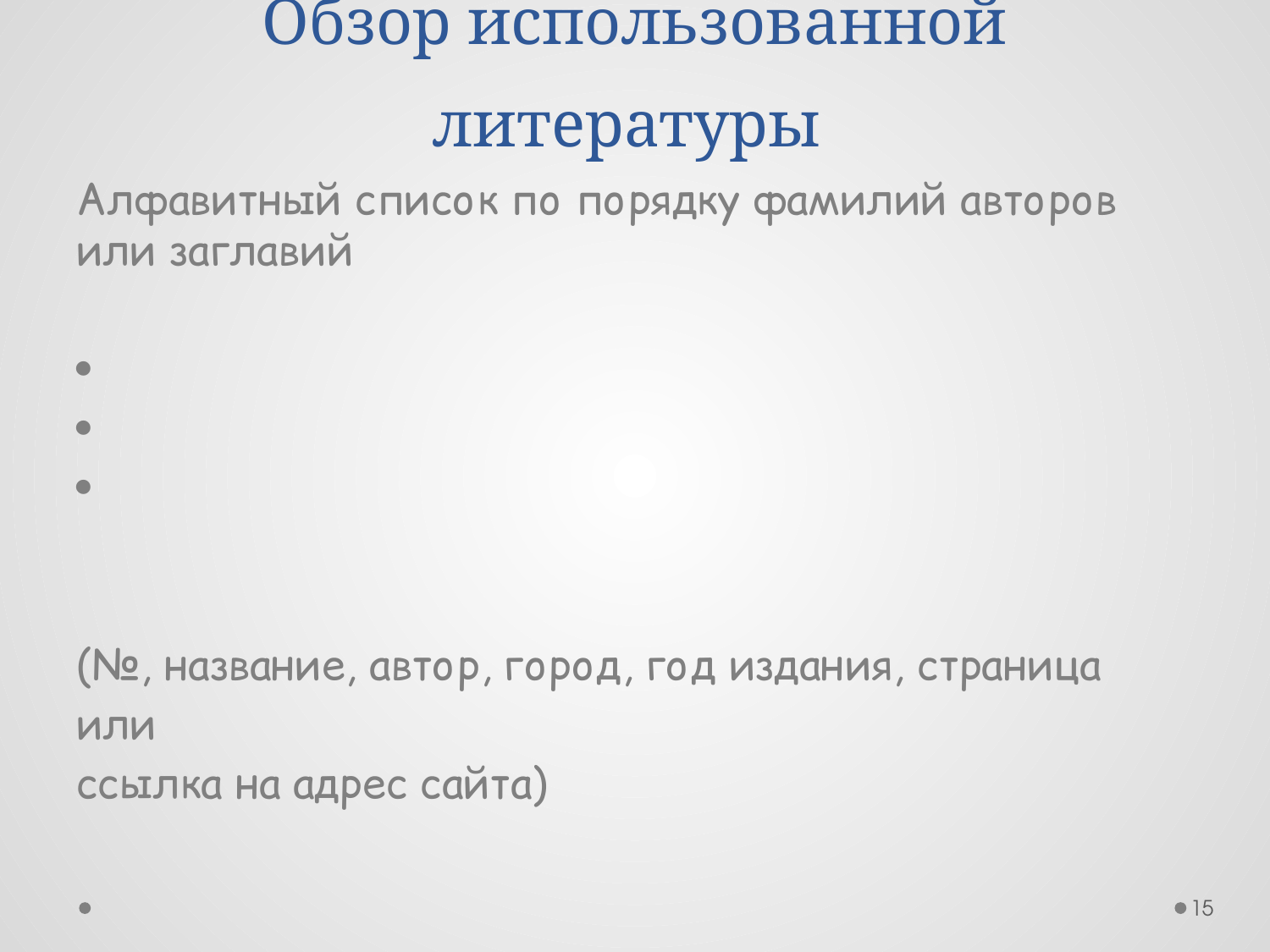

# Обзор использованной литературы
Алфавитный список по порядку фамилий авторов или заглавий

•
•
•

(№, название, автор, город, год издания, страница
или
ссылка на адрес сайта)
15